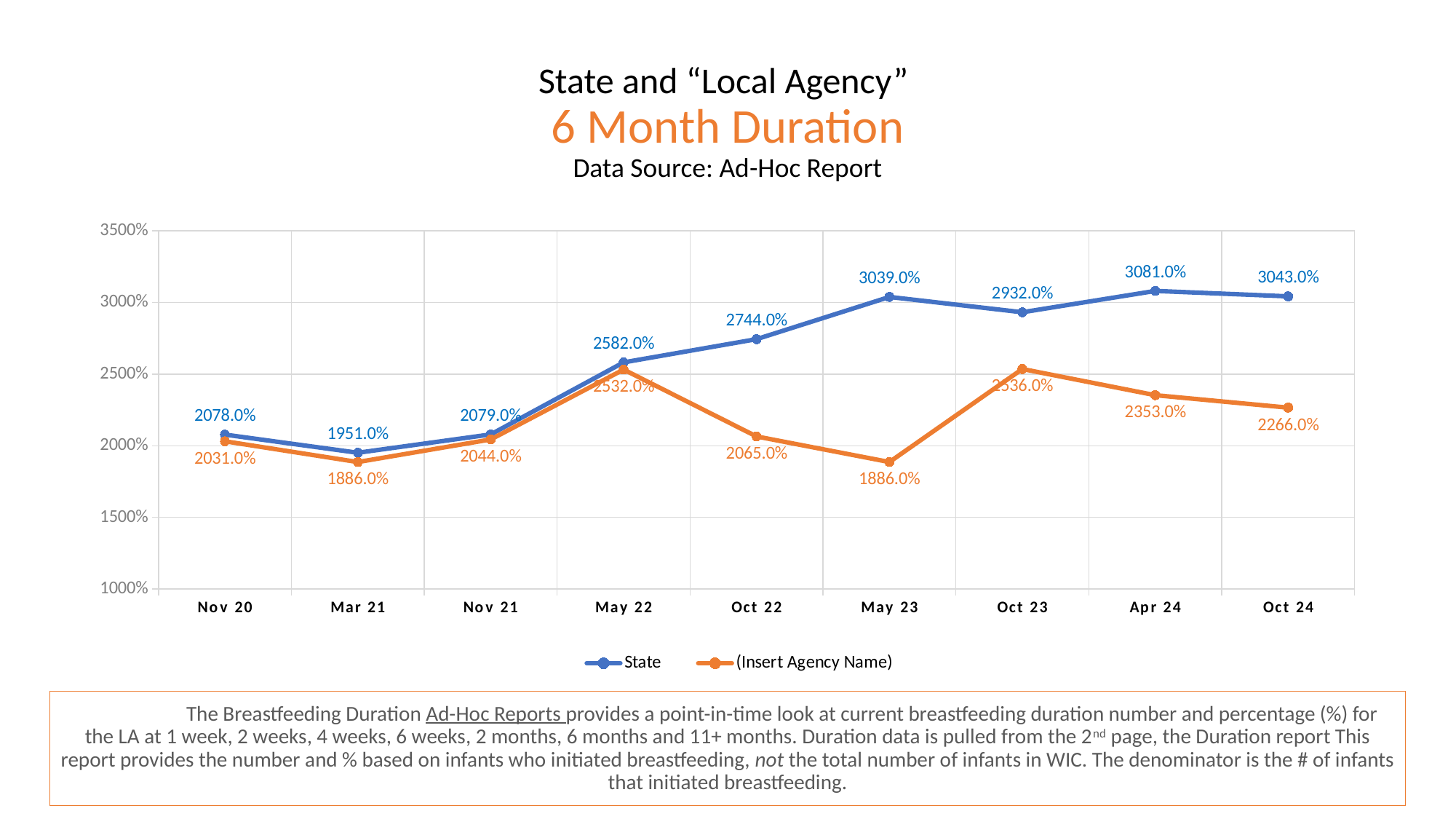

# State and “Local Agency” 6 Month Duration Data Source: Ad-Hoc Report

### Chart

| Category | State | (Insert Agency Name) |
|---|---|---|
| 44136 | 20.78 | 20.31 |
| 44256 | 19.51 | 18.86 |
| 44501 | 20.79 | 20.44 |
| 44682 | 25.82 | 25.32 |
| 44835 | 27.44 | 20.65 |
| 45069 | 30.39 | 18.86 |
| 45222 | 29.32 | 25.36 |
| 45406 | 30.81 | 23.53 |
| 45589 | 30.43 | 22.66 |
	The Breastfeeding Duration Ad-Hoc Reports provides a point-in-time look at current breastfeeding duration number and percentage (%) for the LA at 1 week, 2 weeks, 4 weeks, 6 weeks, 2 months, 6 months and 11+ months. Duration data is pulled from the 2nd page, the Duration report This report provides the number and % based on infants who initiated breastfeeding, not the total number of infants in WIC. The denominator is the # of infants that initiated breastfeeding.